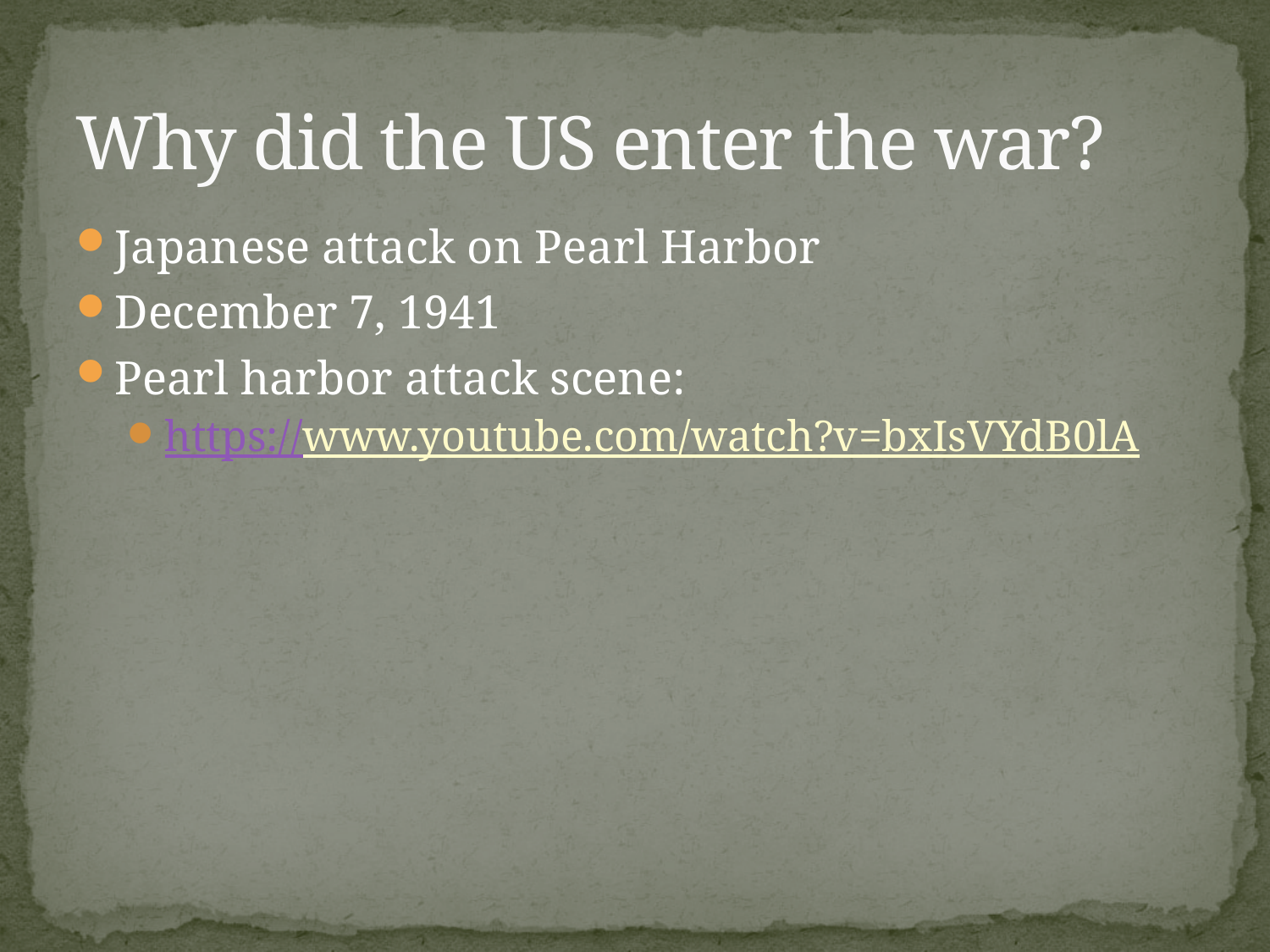

# Why did the US enter the war?
Japanese attack on Pearl Harbor
December 7, 1941
Pearl harbor attack scene:
https://www.youtube.com/watch?v=bxIsVYdB0lA